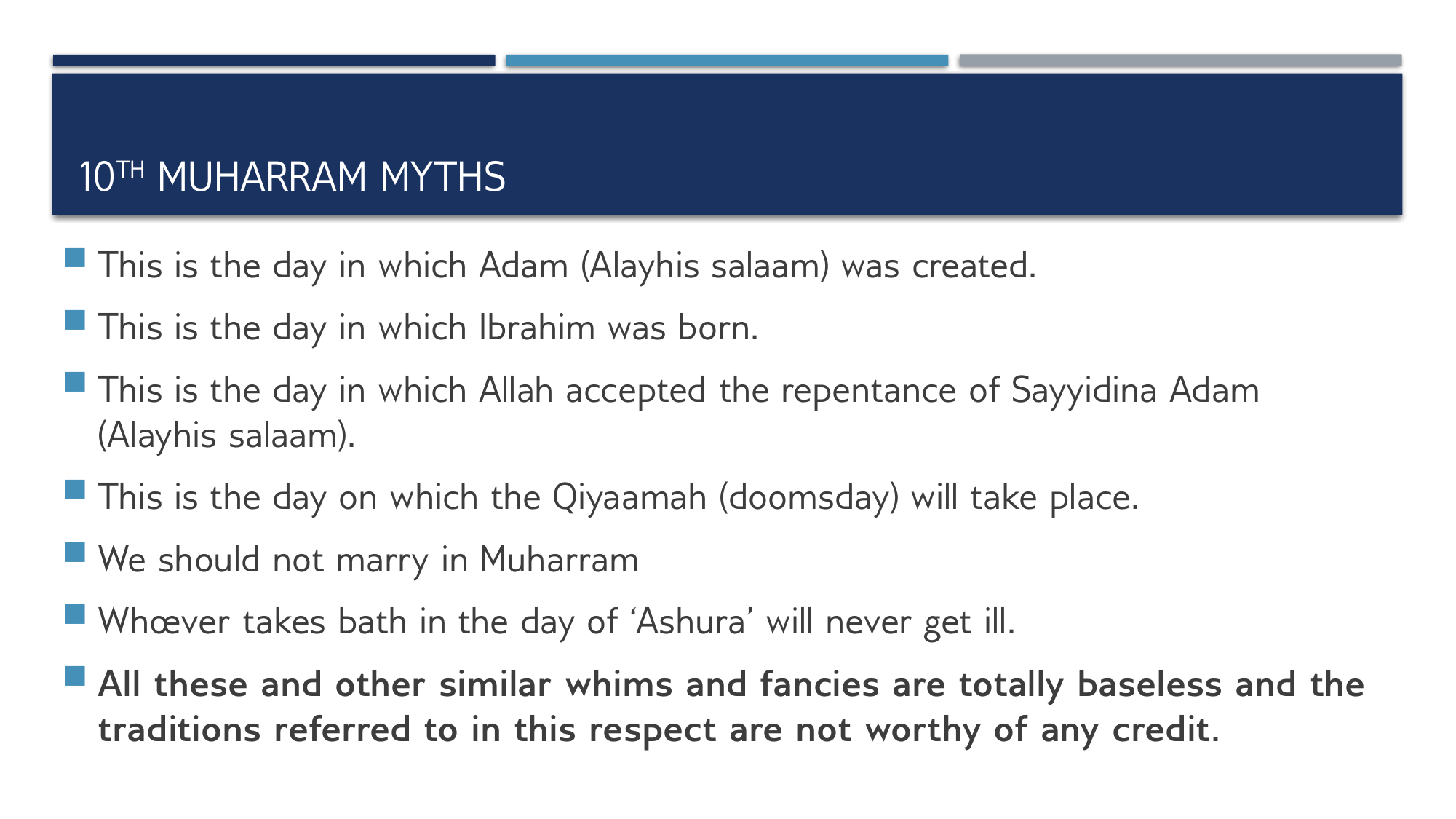

# 10th muharram myths
This is the day in which Adam (Alayhis salaam) was created.
This is the day in which Ibrahim was born.
This is the day in which Allah accepted the repentance of Sayyidina Adam (Alayhis salaam).
This is the day on which the Qiyaamah (doomsday) will take place.
We should not marry in Muharram
Whoever takes bath in the day of ‘Ashura’ will never get ill.
All these and other similar whims and fancies are totally baseless and the traditions referred to in this respect are not worthy of any credit.